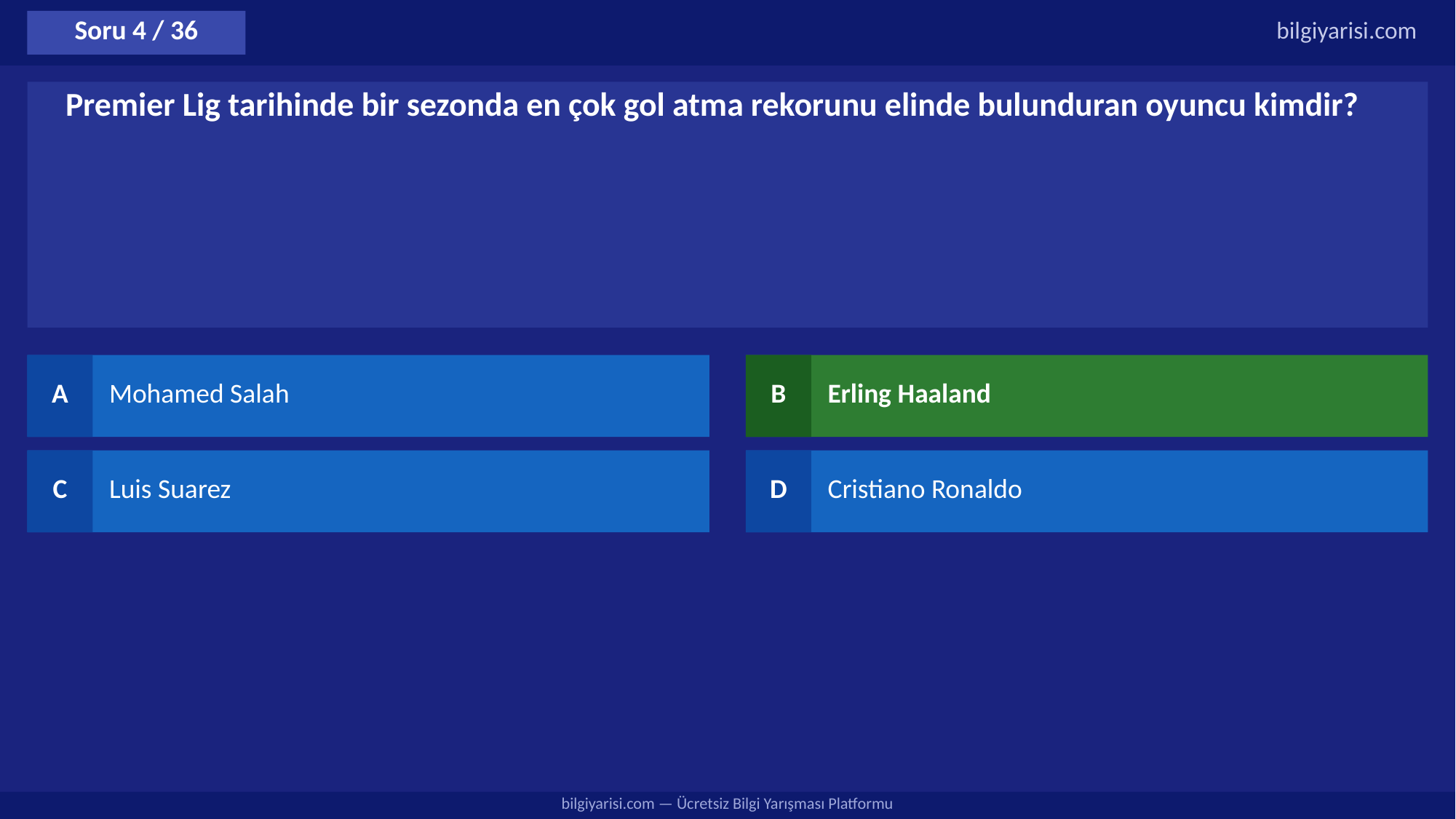

Soru 4 / 36
bilgiyarisi.com

Premier Lig tarihinde bir sezonda en çok gol atma rekorunu elinde bulunduran oyuncu kimdir?

A
Mohamed Salah

B
Erling Haaland

C
Luis Suarez

D
Cristiano Ronaldo
bilgiyarisi.com — Ücretsiz Bilgi Yarışması Platformu